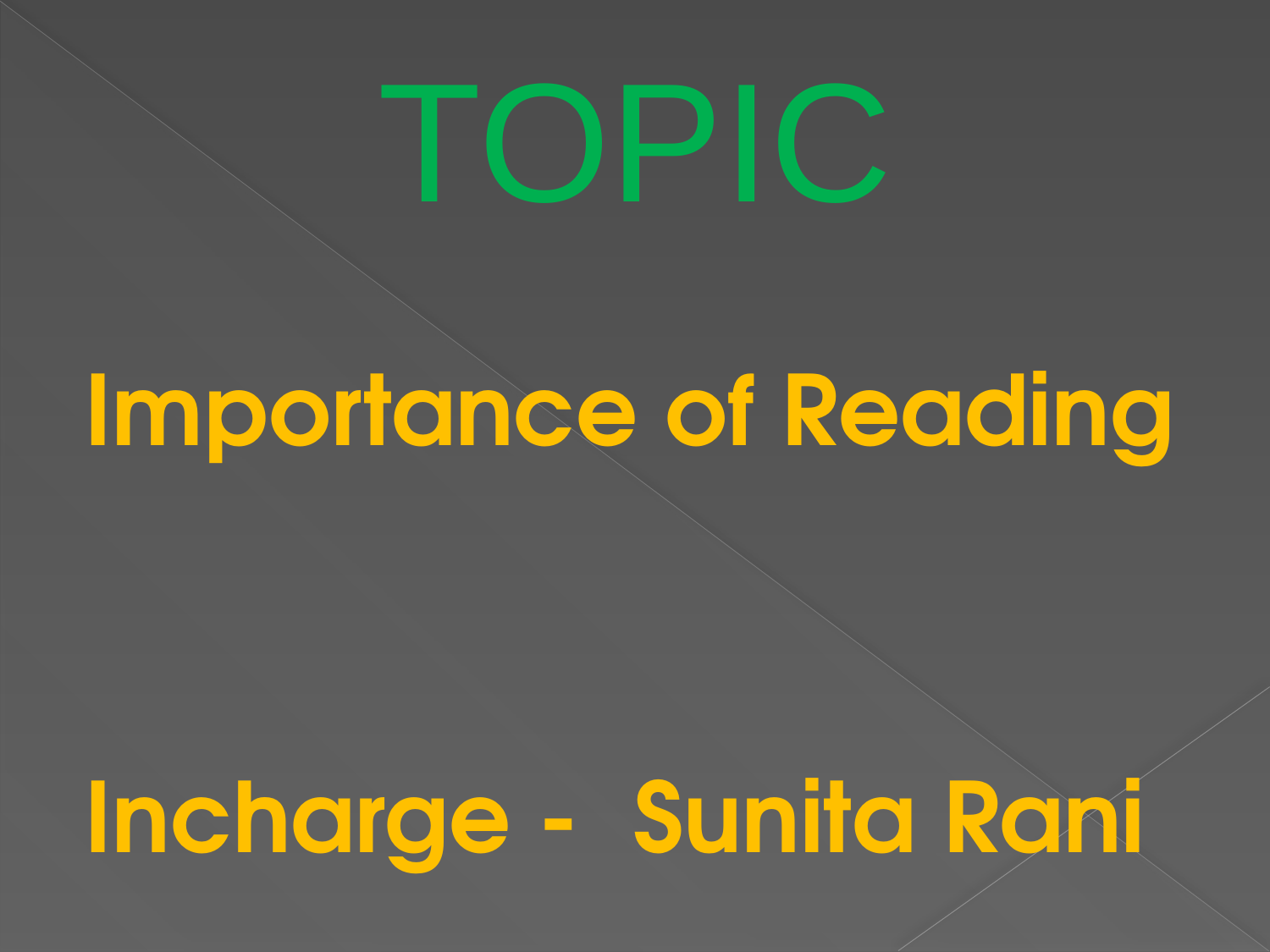

# TOPIC

Importance of Reading

Incharge -  Sunita Rani